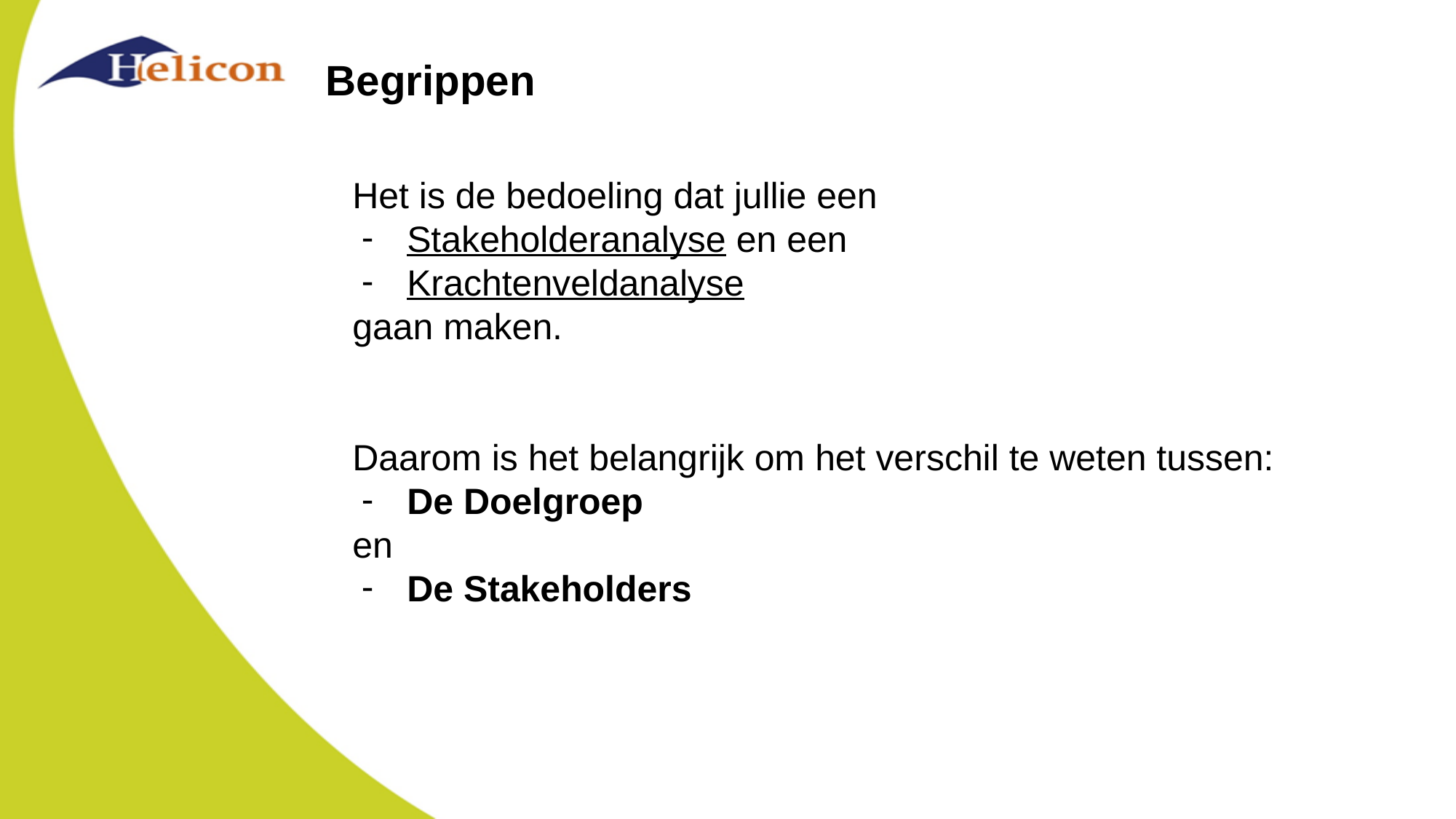

# Begrippen
Het is de bedoeling dat jullie een
Stakeholderanalyse en een
Krachtenveldanalyse
gaan maken.

Daarom is het belangrijk om het verschil te weten tussen:
De Doelgroep
en
De Stakeholders